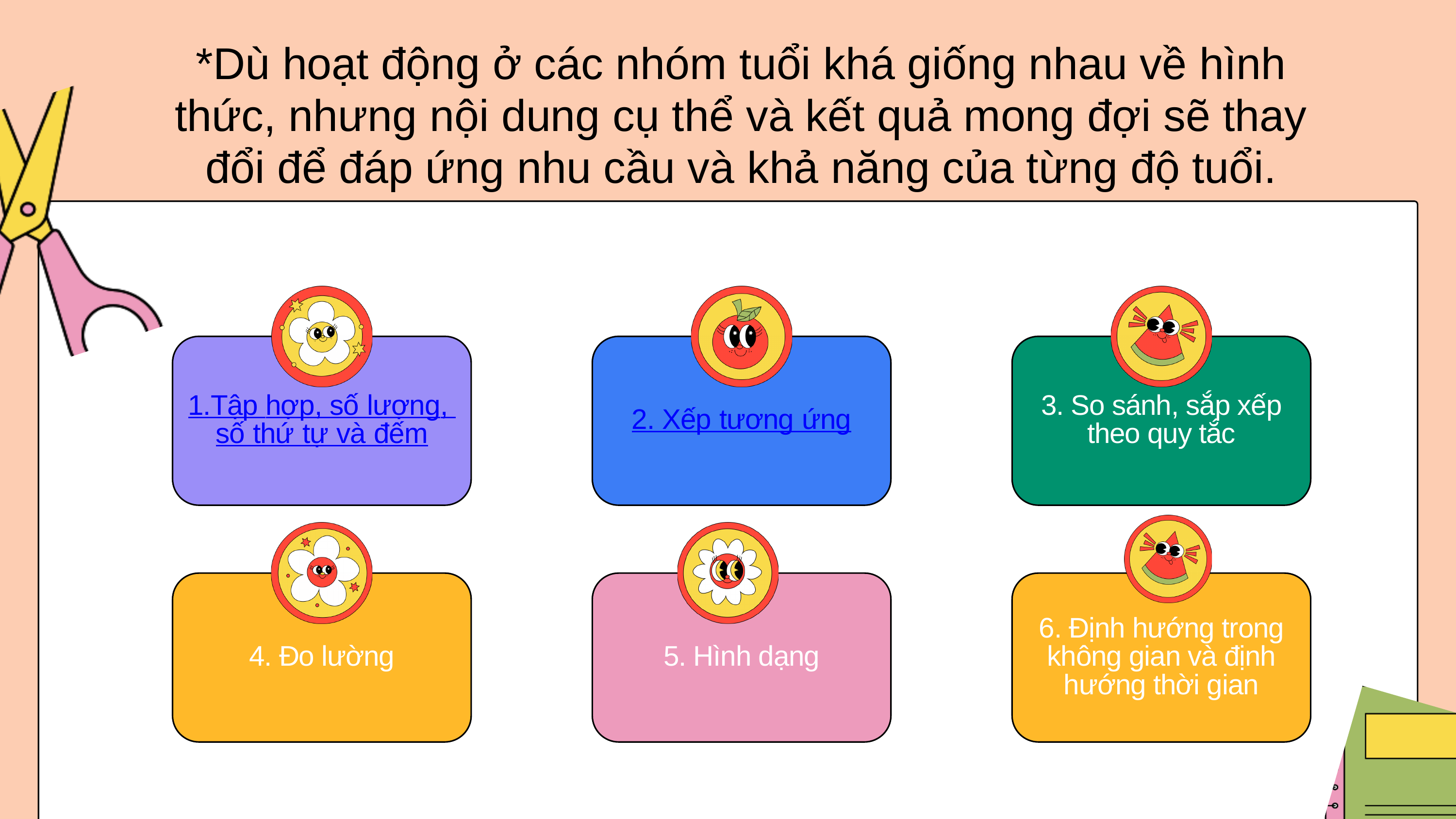

*Dù hoạt động ở các nhóm tuổi khá giống nhau về hình thức, nhưng nội dung cụ thể và kết quả mong đợi sẽ thay đổi để đáp ứng nhu cầu và khả năng của từng độ tuổi.

1.Tập hợp, số lượng, số thứ tự và đếm

2. Xếp tương ứng

3. So sánh, sắp xếp theo quy tắc

4. Đo lường

5. Hình dạng

6. Định hướng trong không gian và định hướng thời gian